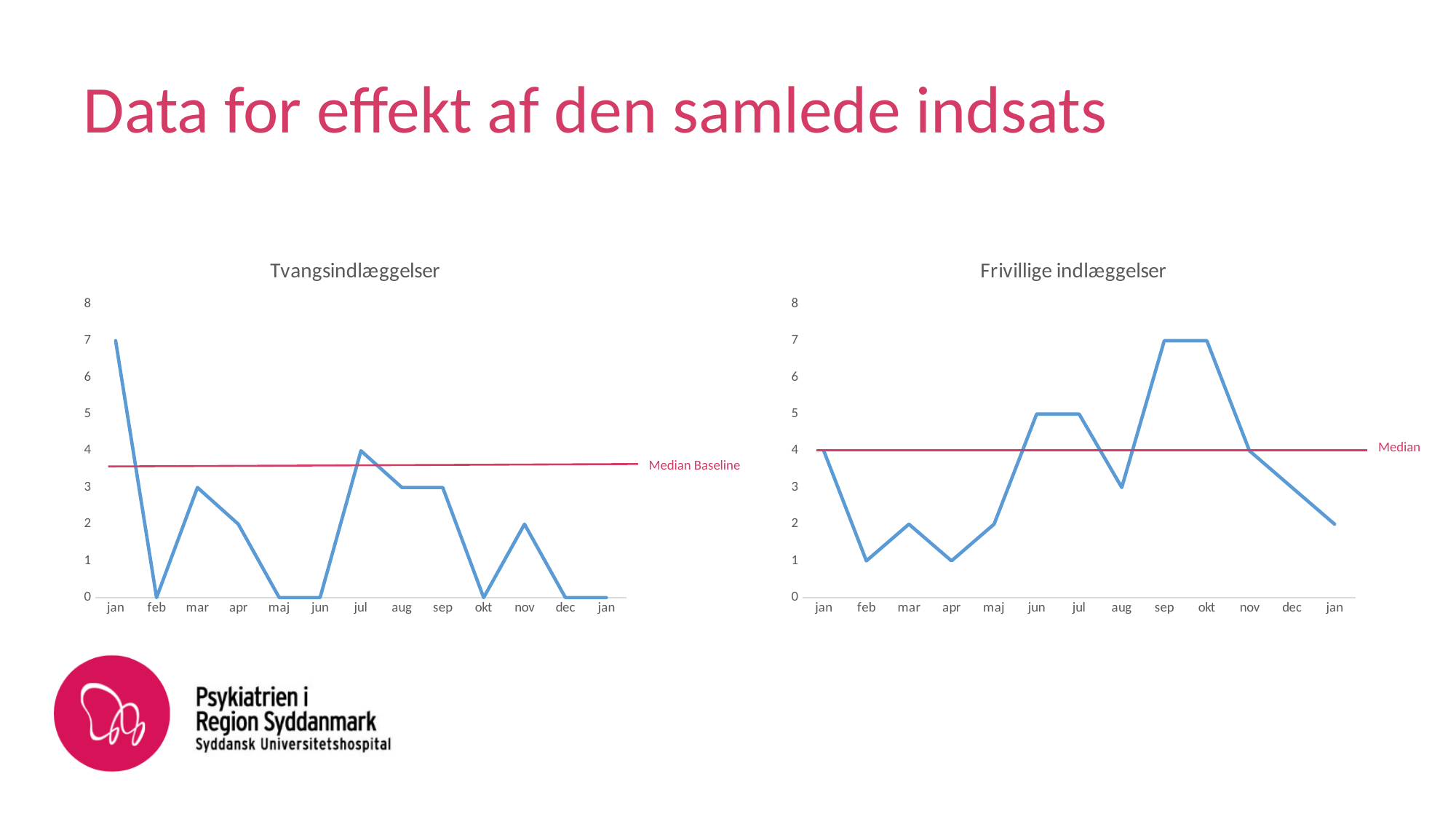

# Data for effekt af den samlede indsats

### Chart: Tvangsindlæggelser

| Category |  |
|---|---|
| jan | 7.0 |
| feb | 0.0 |
| mar | 3.0 |
| apr | 2.0 |
| maj | 0.0 |
| jun | 0.0 |
| jul | 4.0 |
| aug | 3.0 |
| sep | 3.0 |
| okt | 0.0 |
| nov | 2.0 |
| dec | 0.0 |
| jan | 0.0 |
Median Baseline

### Chart: Frivillige indlæggelser

| Category |  |
|---|---|
| jan | 4.0 |
| feb | 1.0 |
| mar | 2.0 |
| apr | 1.0 |
| maj | 2.0 |
| jun | 5.0 |
| jul | 5.0 |
| aug | 3.0 |
| sep | 7.0 |
| okt | 7.0 |
| nov | 4.0 |
| dec | 3.0 |
| jan | 2.0 |
Median